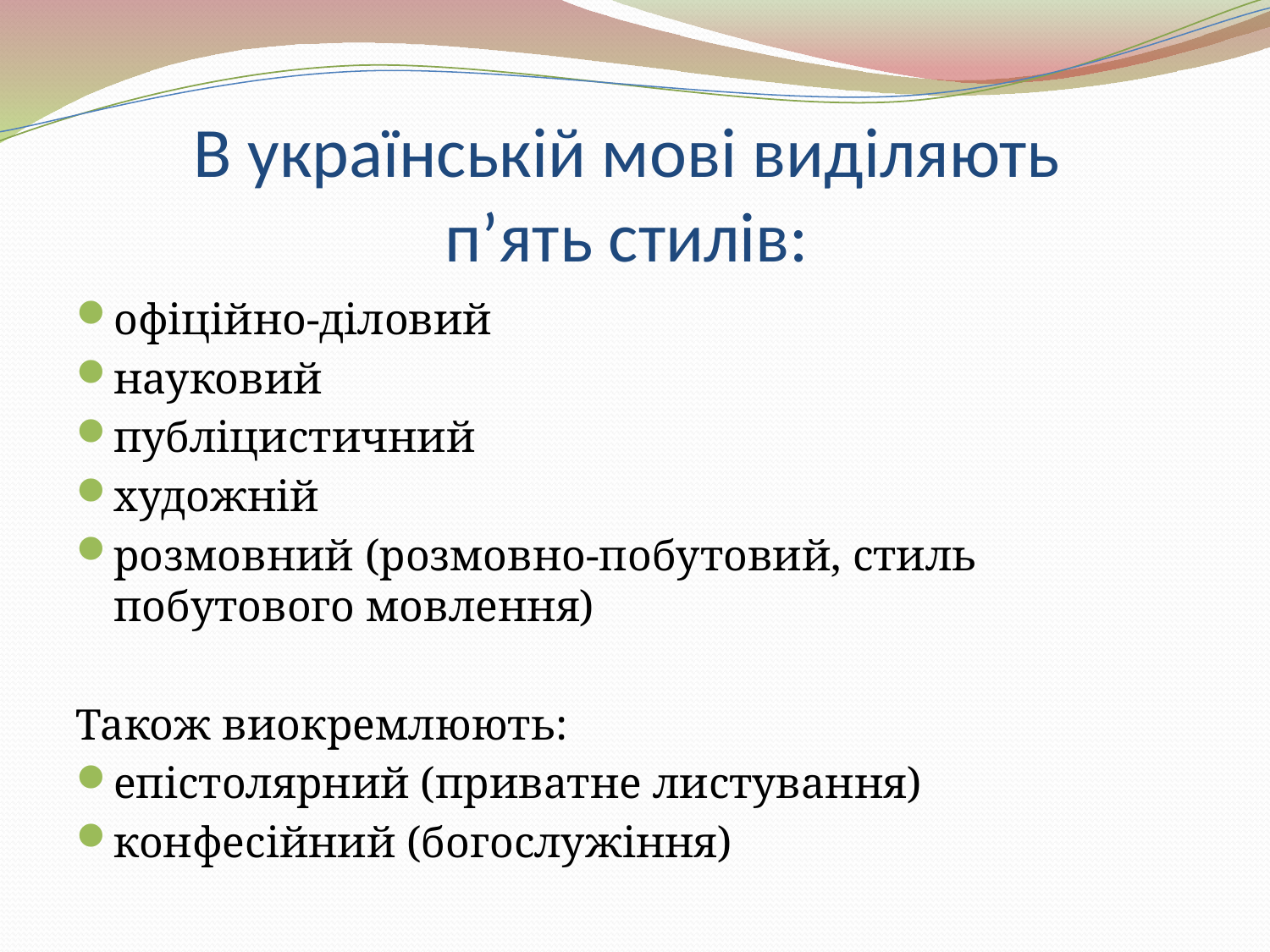

# В українській мові виділяють п’ять стилів:
офіційно-діловий
науковий
публіцистичний
художній
розмовний (розмовно-побутовий, стиль побутового мовлення)

Також виокремлюють:
епістолярний (приватне листування)
конфесійний (богослужіння)